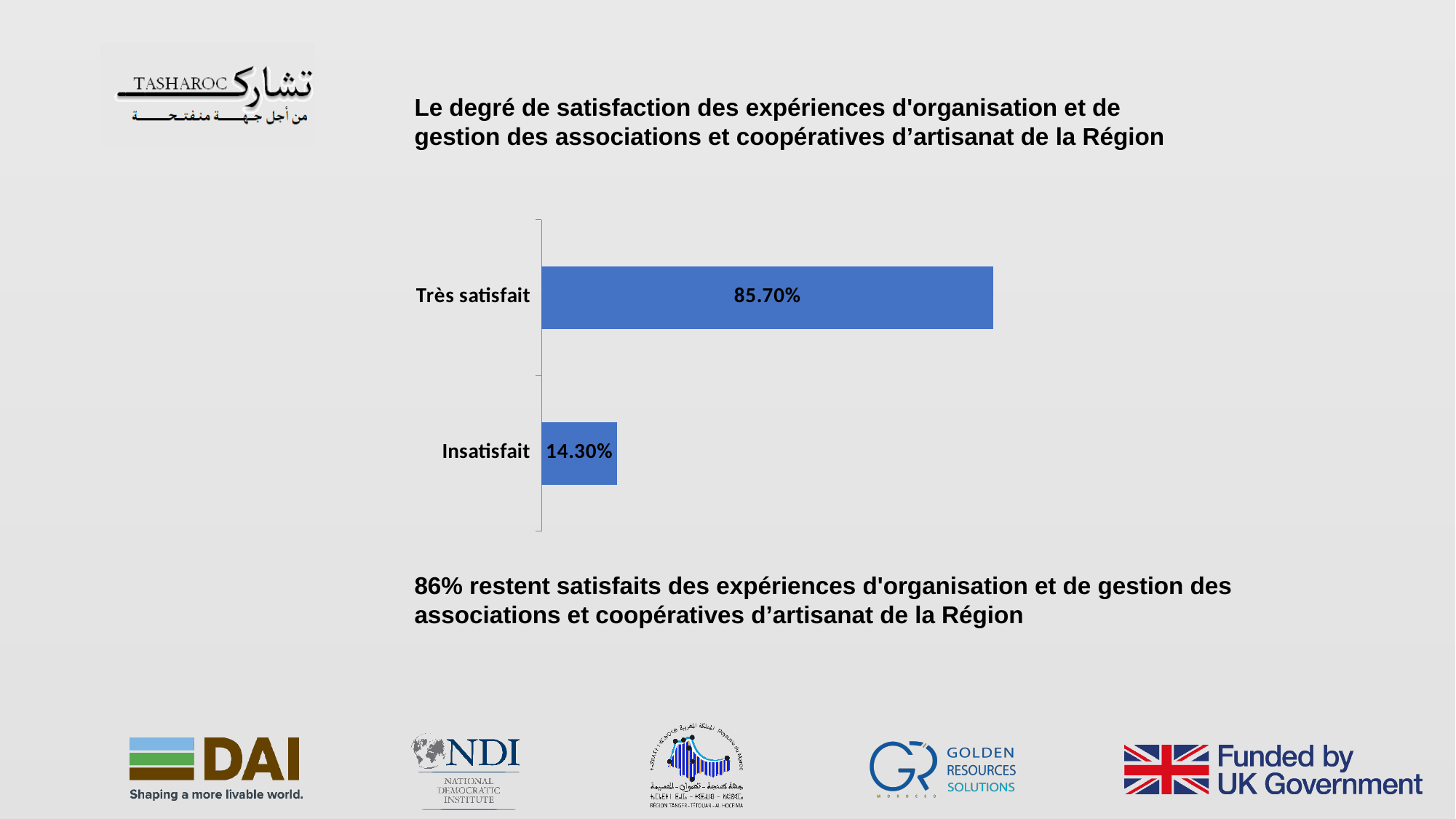

Le degré de satisfaction des expériences d'organisation et de gestion des associations et coopératives d’artisanat de la Région

### Chart

| Category |  |
|---|---|
| Insatisfait | 0.143 |
| Très satisfait | 0.857000000000004 |
86% restent satisfaits des expériences d'organisation et de gestion des associations et coopératives d’artisanat de la Région